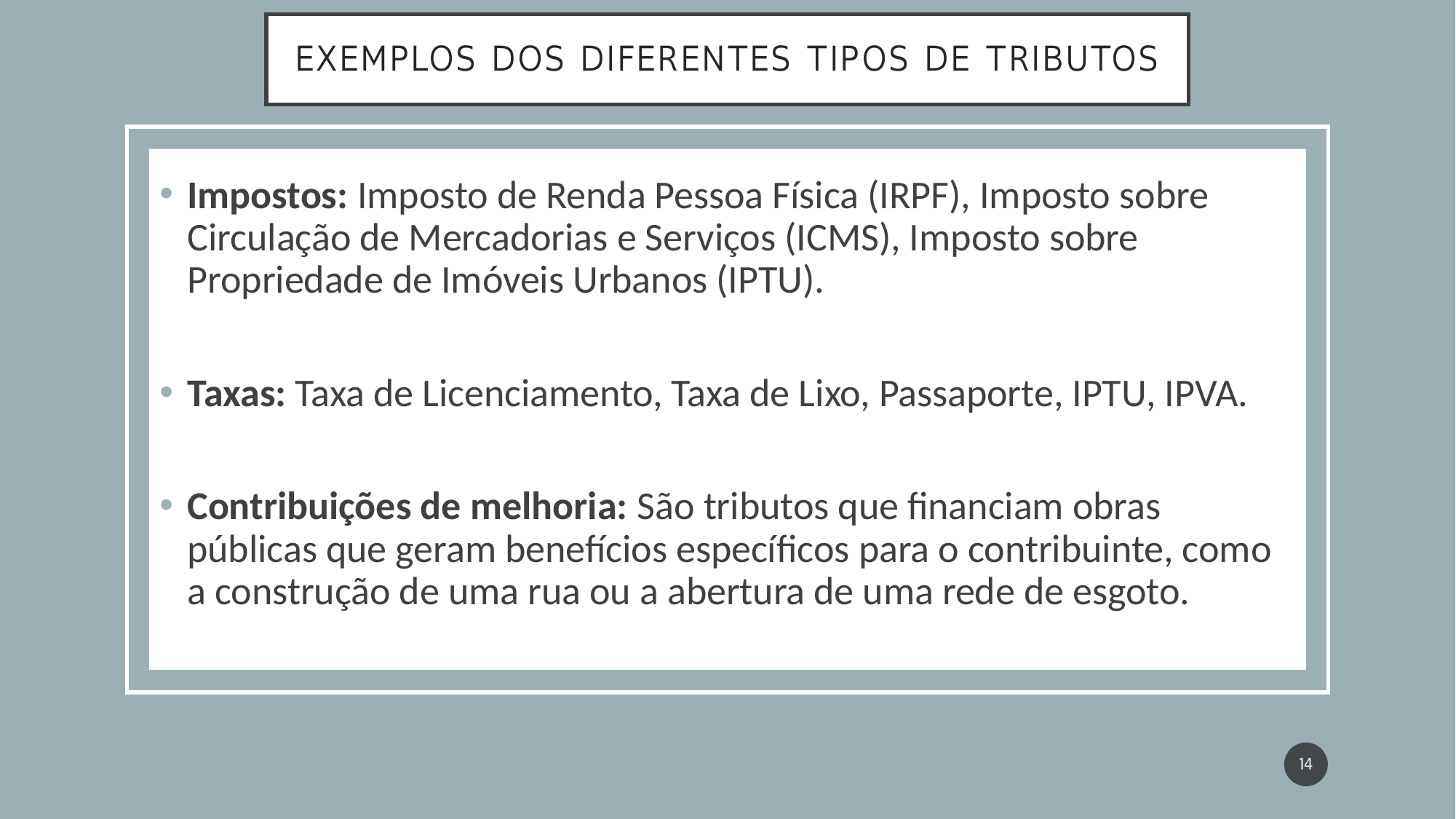

# EXEMPLOS DOS DIFERENTES TIPOS DE TRIBUTOS

Impostos: Imposto de Renda Pessoa Física (IRPF), Imposto sobre Circulação de Mercadorias e Serviços (ICMS), Imposto sobre Propriedade de Imóveis Urbanos (IPTU).

Taxas: Taxa de Licenciamento, Taxa de Lixo, Passaporte, IPTU, IPVA.

Contribuições de melhoria: São tributos que financiam obras públicas que geram benefícios específicos para o contribuinte, como a construção de uma rua ou a abertura de uma rede de esgoto.

14